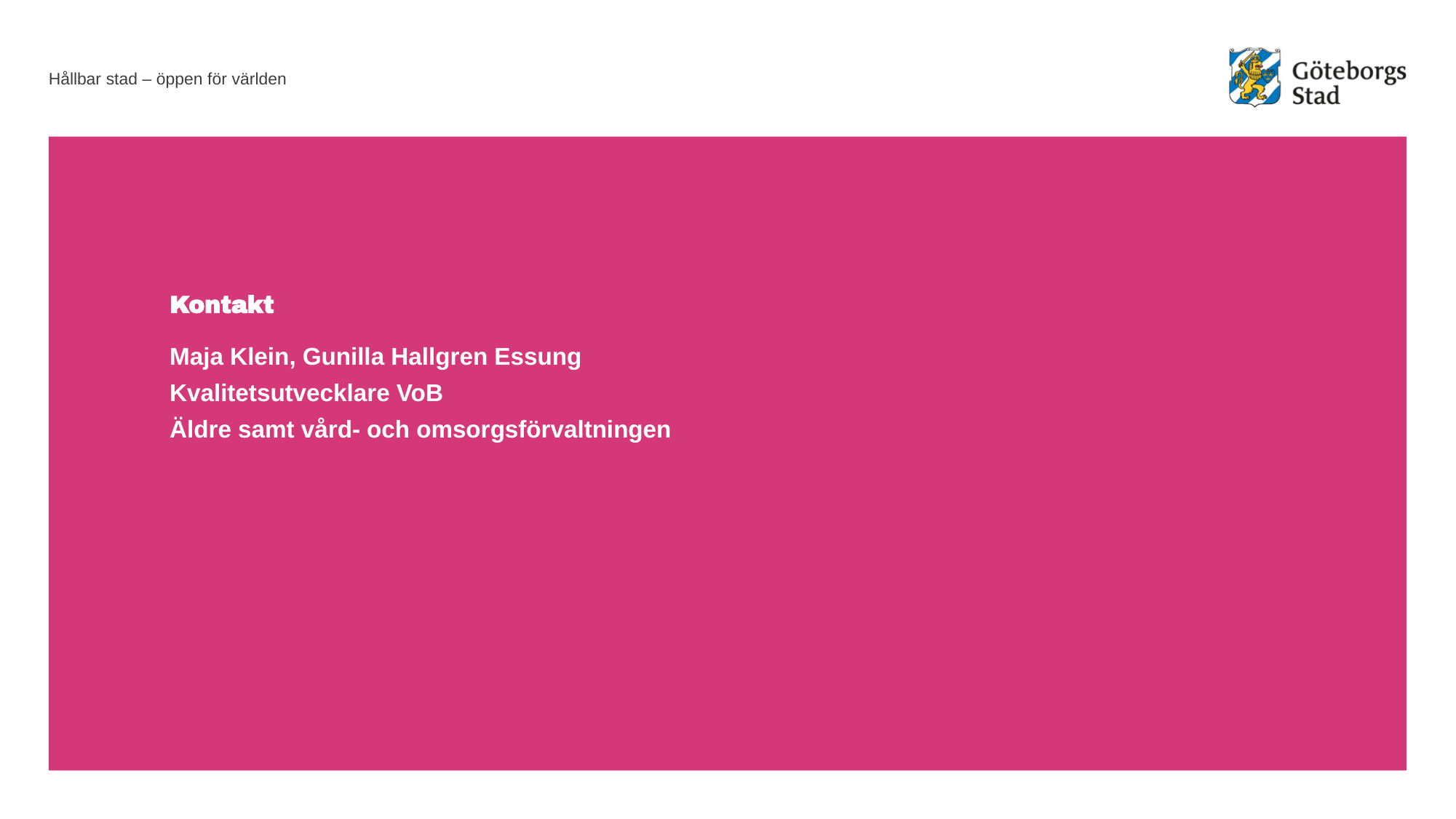

# Kontakt
Maja Klein, Gunilla Hallgren Essung
Kvalitetsutvecklare VoB
Äldre samt vård- och omsorgsförvaltningen